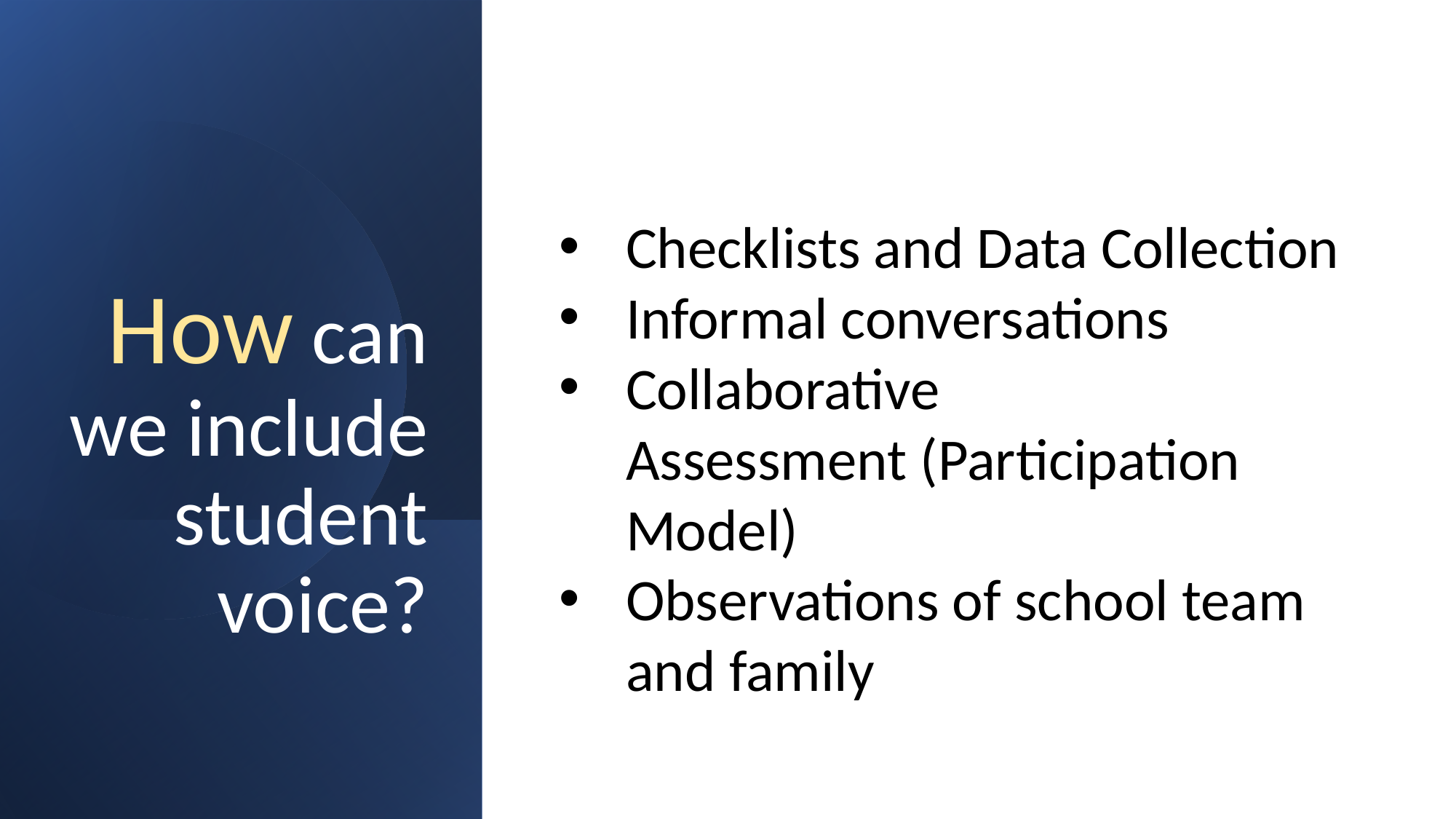

# How can we include student voice?

Checklists and Data Collection
Informal conversations
Collaborative Assessment (Participation Model)
Observations of school team and family